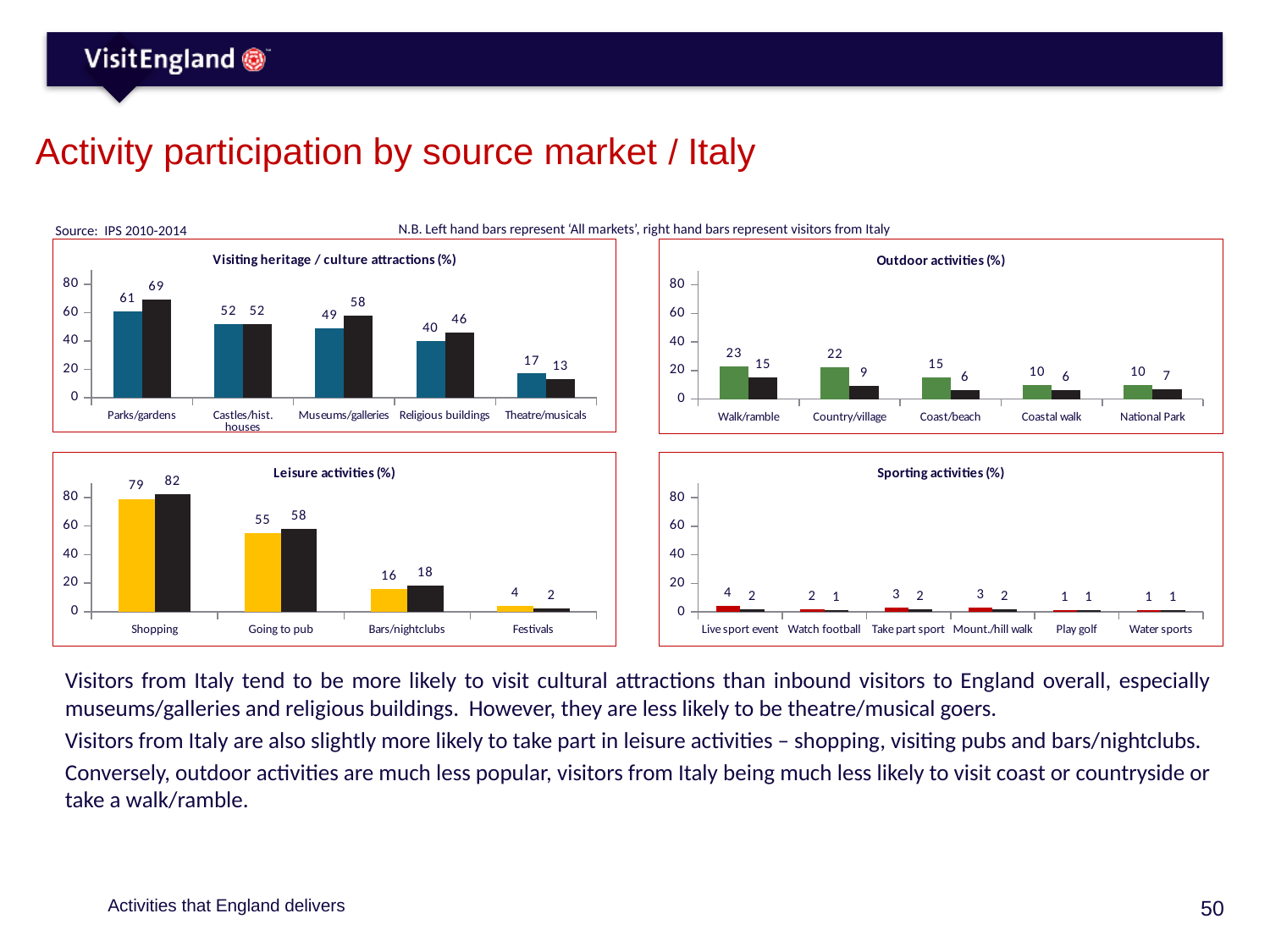

# Activity participation by source market / Italy
N.B. Left hand bars represent ‘All markets’, right hand bars represent visitors from Italy
Source:  IPS 2010-2014

### Chart: Visiting heritage / culture attractions (%)

| Category | Series 1 | Series 2 |
|---|---|---|
| Parks/gardens | 61.0 | 69.0 |
| Castles/hist. houses | 52.0 | 52.0 |
| Museums/galleries | 49.0 | 58.0 |
| Religious buildings | 40.0 | 46.0 |
| Theatre/musicals | 17.0 | 13.0 |

### Chart: Outdoor activities (%)

| Category | Series 1 | Series 2 |
|---|---|---|
| Walk/ramble | 23.0 | 15.0 |
| Country/village | 22.0 | 9.0 |
| Coast/beach | 15.0 | 6.0 |
| Coastal walk | 10.0 | 6.0 |
| National Park | 10.0 | 7.0 |

### Chart: Leisure activities (%)

| Category | Series 1 | Series 2 |
|---|---|---|
| Shopping | 79.0 | 82.0 |
| Going to pub | 55.0 | 58.0 |
| Bars/nightclubs | 16.0 | 18.0 |
| Festivals | 4.0 | 2.0 |

### Chart: Sporting activities (%)

| Category | Series 1 | Series 2 |
|---|---|---|
| Live sport event | 4.0 | 2.0 |
| Watch football | 2.0 | 1.0 |
| Take part sport | 3.0 | 2.0 |
| Mount./hill walk | 3.0 | 2.0 |
| Play golf | 1.0 | 1.0 |
| Water sports | 1.0 | 1.0 |
Visitors from Italy tend to be more likely to visit cultural attractions than inbound visitors to England overall, especially museums/galleries and religious buildings.  However, they are less likely to be theatre/musical goers.
Visitors from Italy are also slightly more likely to take part in leisure activities – shopping, visiting pubs and bars/nightclubs.
Conversely, outdoor activities are much less popular, visitors from Italy being much less likely to visit coast or countryside or take a walk/ramble.

Activities that England delivers